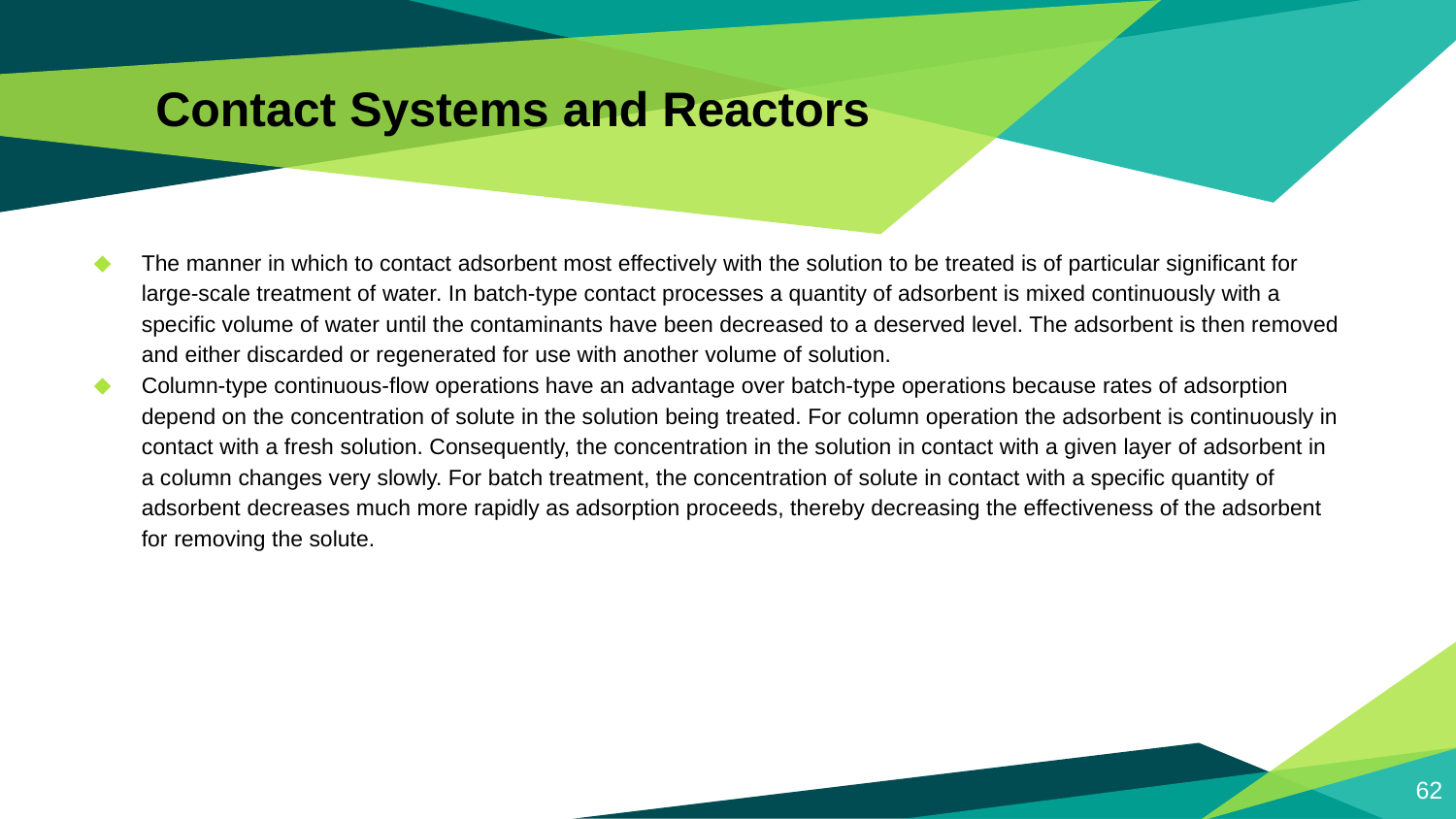

# Contact Systems and Reactors
The manner in which to contact adsorbent most effectively with the solution to be treated is of particular significant for large-scale treatment of water. In batch-type contact processes a quantity of adsorbent is mixed continuously with a specific volume of water until the contaminants have been decreased to a deserved level. The adsorbent is then removed and either discarded or regenerated for use with another volume of solution.
Column-type continuous-flow operations have an advantage over batch-type operations because rates of adsorption depend on the concentration of solute in the solution being treated. For column operation the adsorbent is continuously in contact with a fresh solution. Consequently, the concentration in the solution in contact with a given layer of adsorbent in a column changes very slowly. For batch treatment, the concentration of solute in contact with a specific quantity of adsorbent decreases much more rapidly as adsorption proceeds, thereby decreasing the effectiveness of the adsorbent for removing the solute.

62